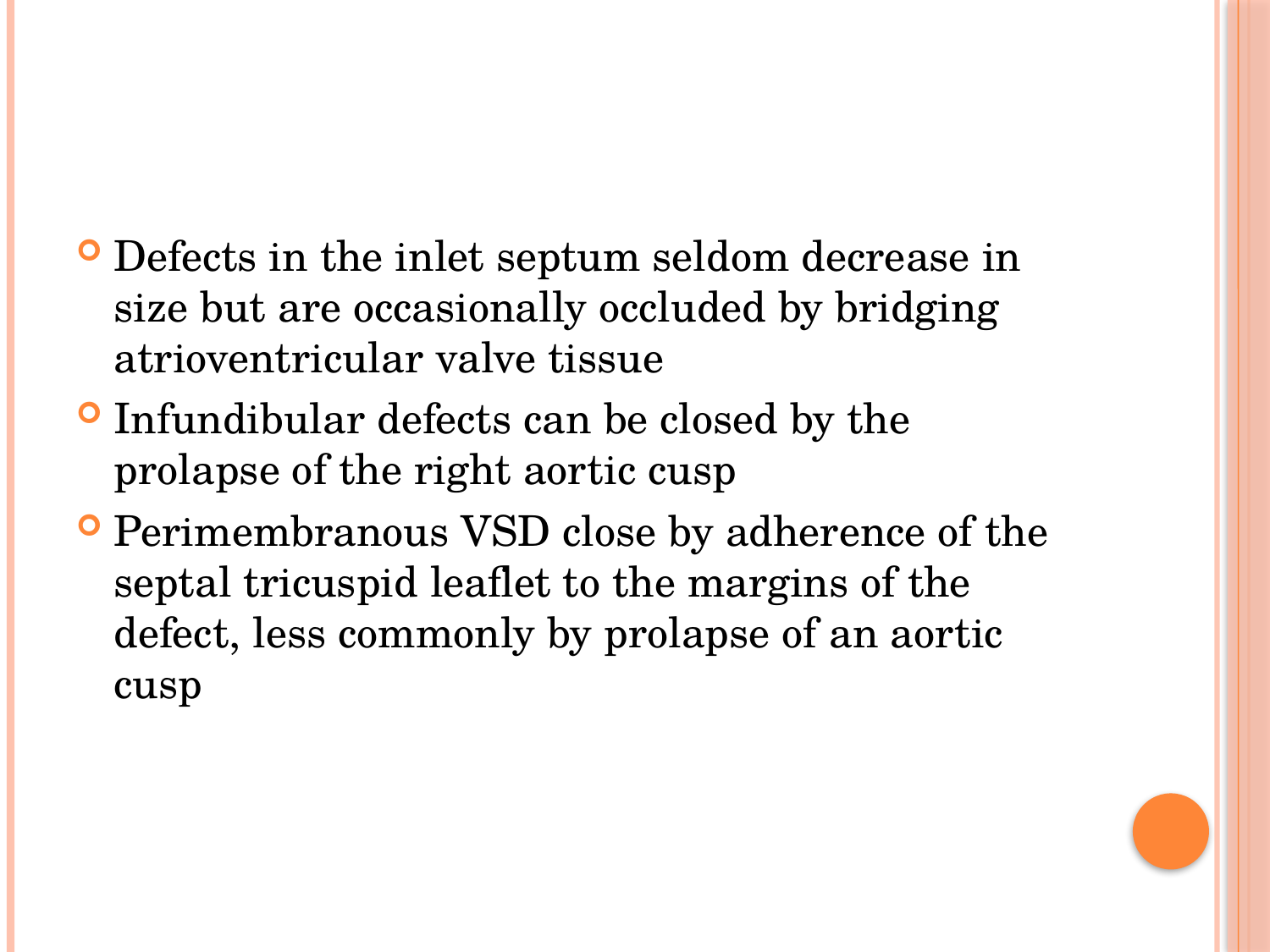

#
Defects in the inlet septum seldom decrease in size but are occasionally occluded by bridging atrioventricular valve tissue
Infundibular defects can be closed by the prolapse of the right aortic cusp
Perimembranous VSD close by adherence of the septal tricuspid leaflet to the margins of the defect, less commonly by prolapse of an aortic cusp